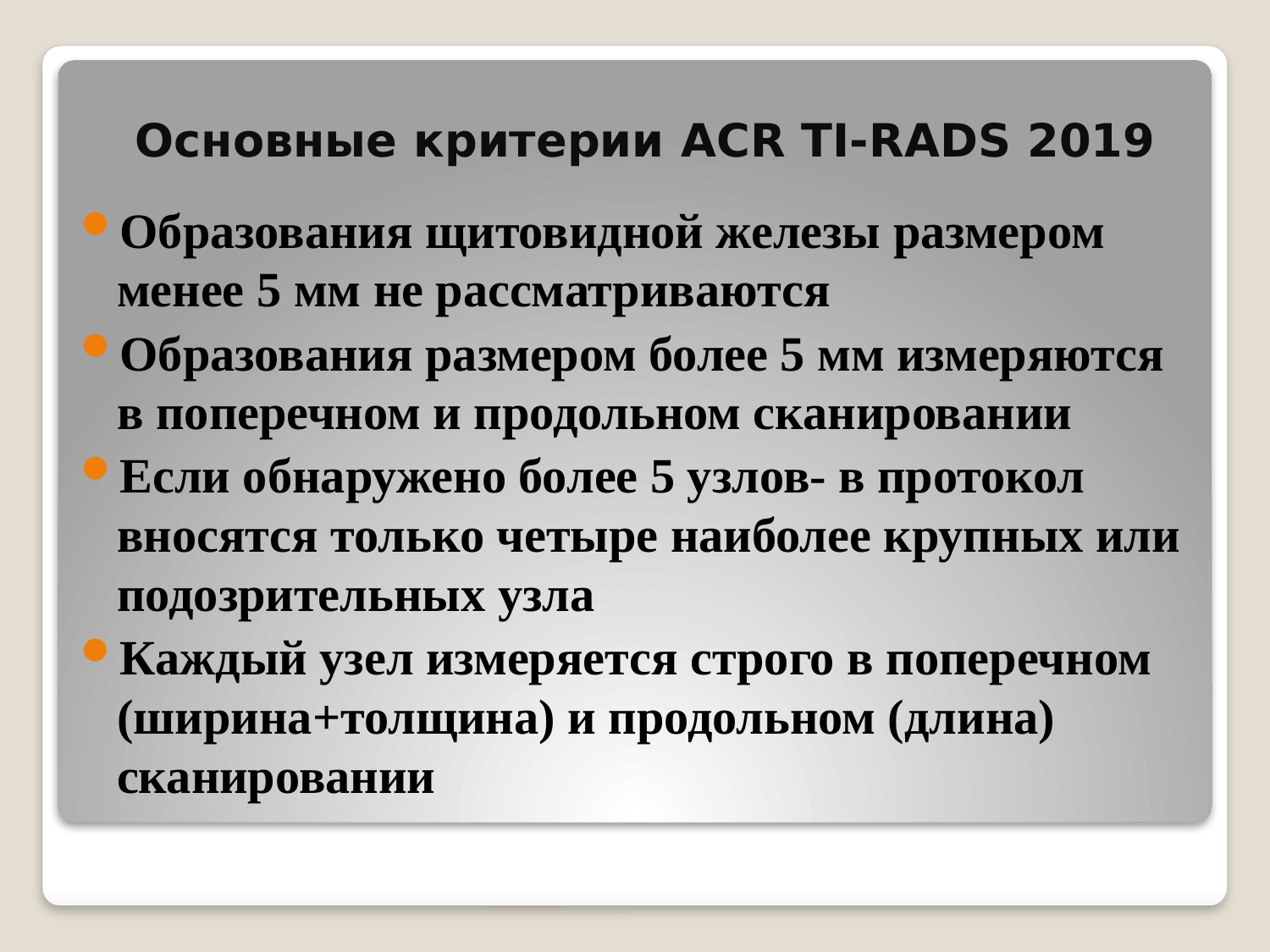

# Основные критерии ACR TI-RADS 2019
Образования щитовидной железы размером менее 5 мм не рассматриваются
Образования размером более 5 мм измеряются в поперечном и продольном сканировании
Если обнаружено более 5 узлов- в протокол вносятся только четыре наиболее крупных или подозрительных узла
Каждый узел измеряется строго в поперечном (ширина+толщина) и продольном (длина) сканировании